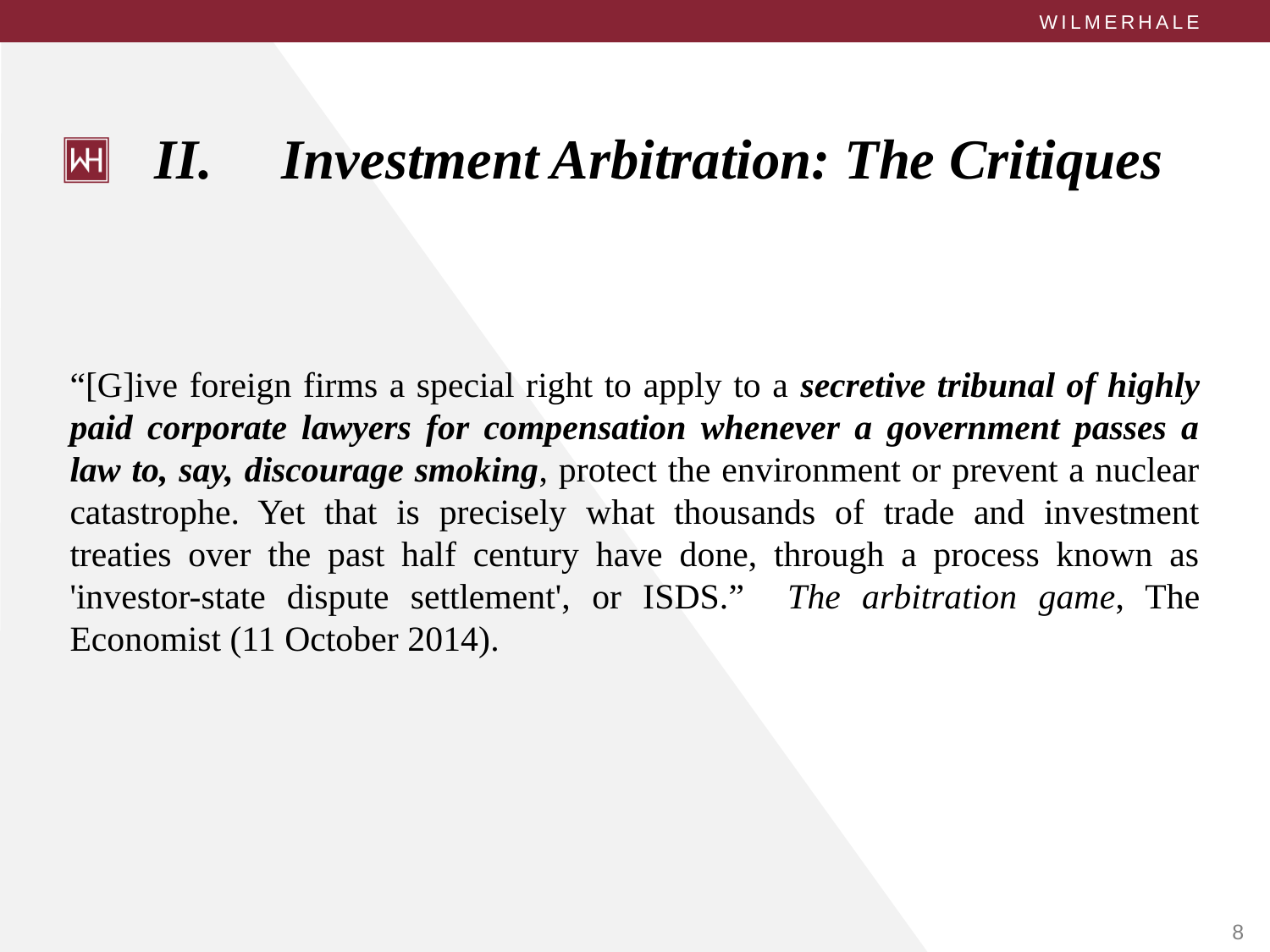

# II.	Investment Arbitration: The Critiques
“[G]ive foreign firms a special right to apply to a secretive tribunal of highly paid corporate lawyers for compensation whenever a government passes a law to, say, discourage smoking, protect the environment or prevent a nuclear catastrophe. Yet that is precisely what thousands of trade and investment treaties over the past half century have done, through a process known as 'investor-state dispute settlement', or ISDS.”  The arbitration game, The Economist (11 October 2014).

8